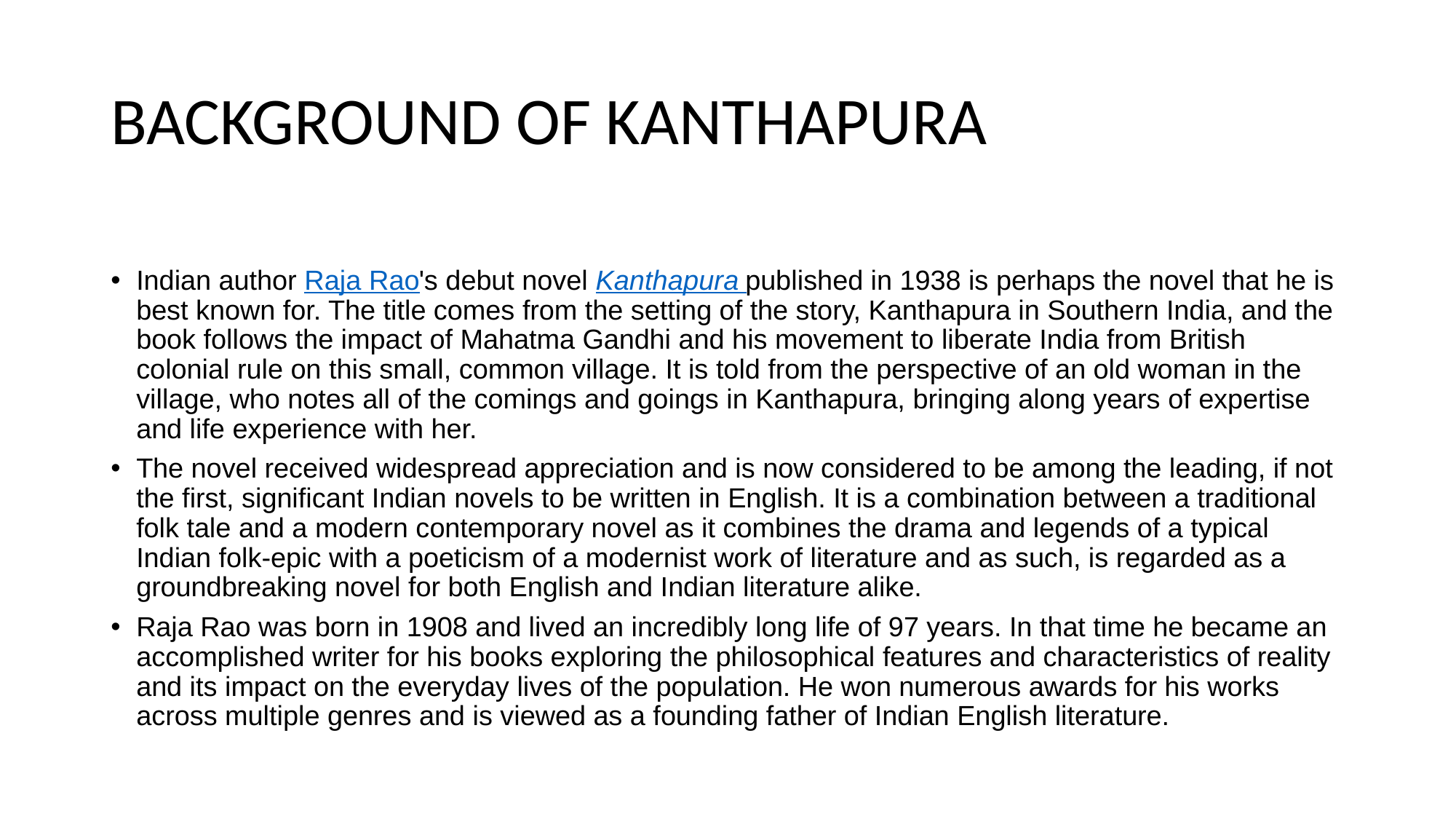

# BACKGROUND OF KANTHAPURA

Indian author Raja Rao's debut novel Kanthapura published in 1938 is perhaps the novel that he is best known for. The title comes from the setting of the story, Kanthapura in Southern India, and the book follows the impact of Mahatma Gandhi and his movement to liberate India from British colonial rule on this small, common village. It is told from the perspective of an old woman in the village, who notes all of the comings and goings in Kanthapura, bringing along years of expertise and life experience with her.
The novel received widespread appreciation and is now considered to be among the leading, if not the first, significant Indian novels to be written in English. It is a combination between a traditional folk tale and a modern contemporary novel as it combines the drama and legends of a typical Indian folk-epic with a poeticism of a modernist work of literature and as such, is regarded as a groundbreaking novel for both English and Indian literature alike.
Raja Rao was born in 1908 and lived an incredibly long life of 97 years. In that time he became an accomplished writer for his books exploring the philosophical features and characteristics of reality and its impact on the everyday lives of the population. He won numerous awards for his works across multiple genres and is viewed as a founding father of Indian English literature.